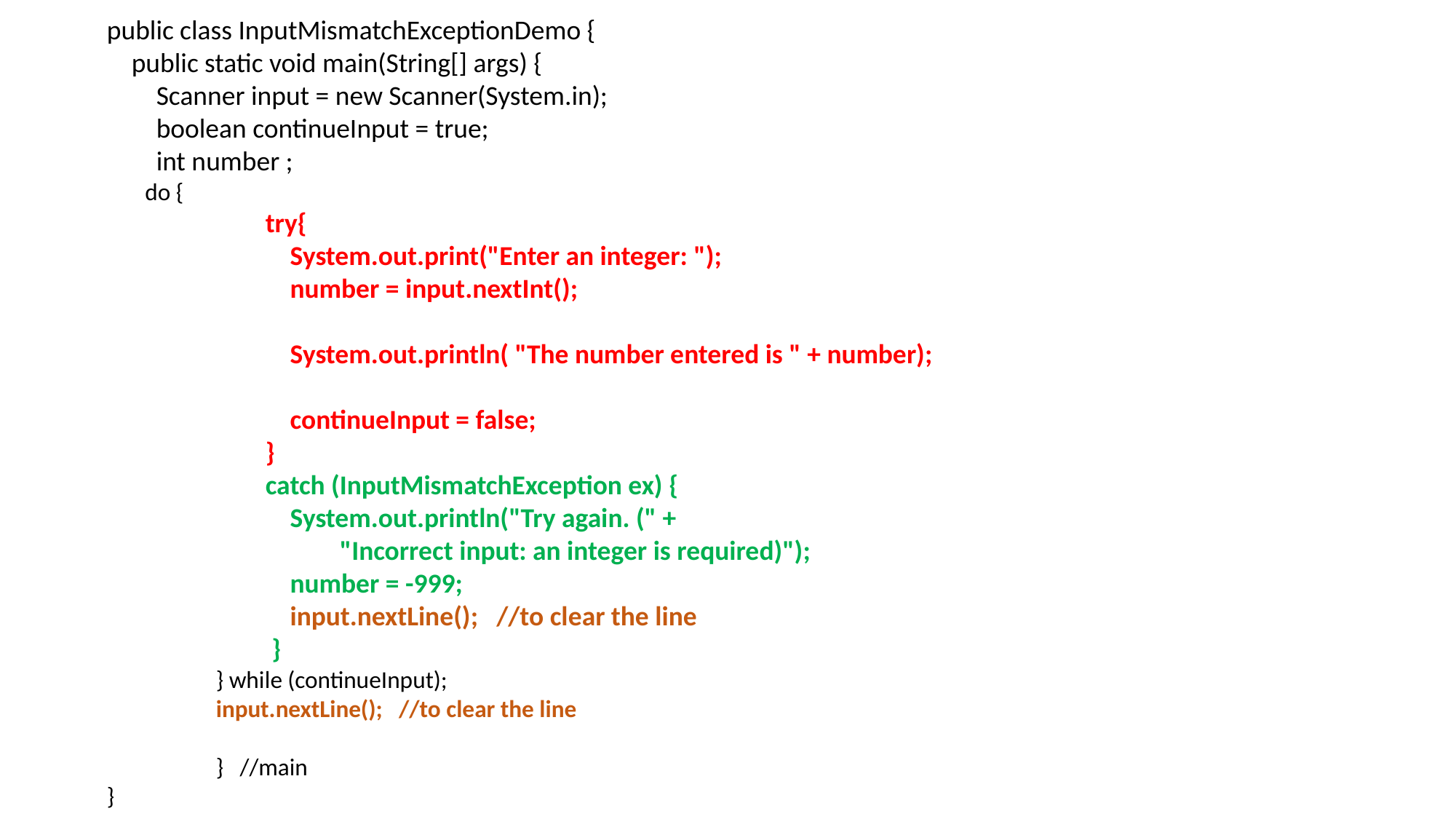

public class InputMismatchExceptionDemo {
    public static void main(String[] args) {
        Scanner input = new Scanner(System.in);
        boolean continueInput = true;
        int number ;
       do {
        try{
            System.out.print("Enter an integer: ");
            number = input.nextInt();

            System.out.println( "The number entered is " + number);

            continueInput = false;
        }
        catch (InputMismatchException ex) {
            System.out.println("Try again. (" +
                    "Incorrect input: an integer is required)");
            number = -999;
            input.nextLine();   //to clear the line
         }
} while (continueInput);
input.nextLine();   //to clear the line

}   //main
}